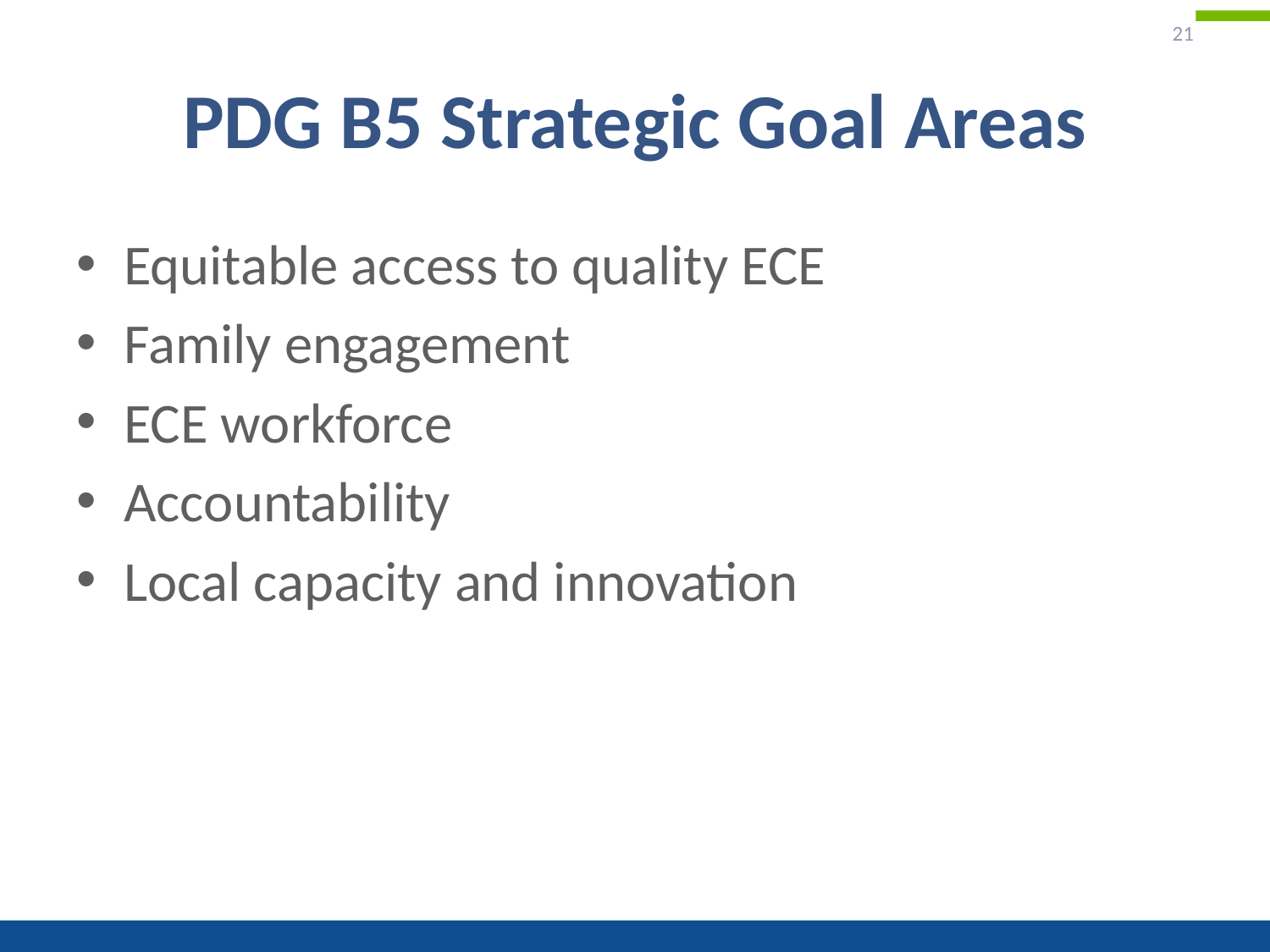

21
# PDG B5 Strategic Goal Areas
Equitable access to quality ECE
Family engagement
ECE workforce
Accountability
Local capacity and innovation